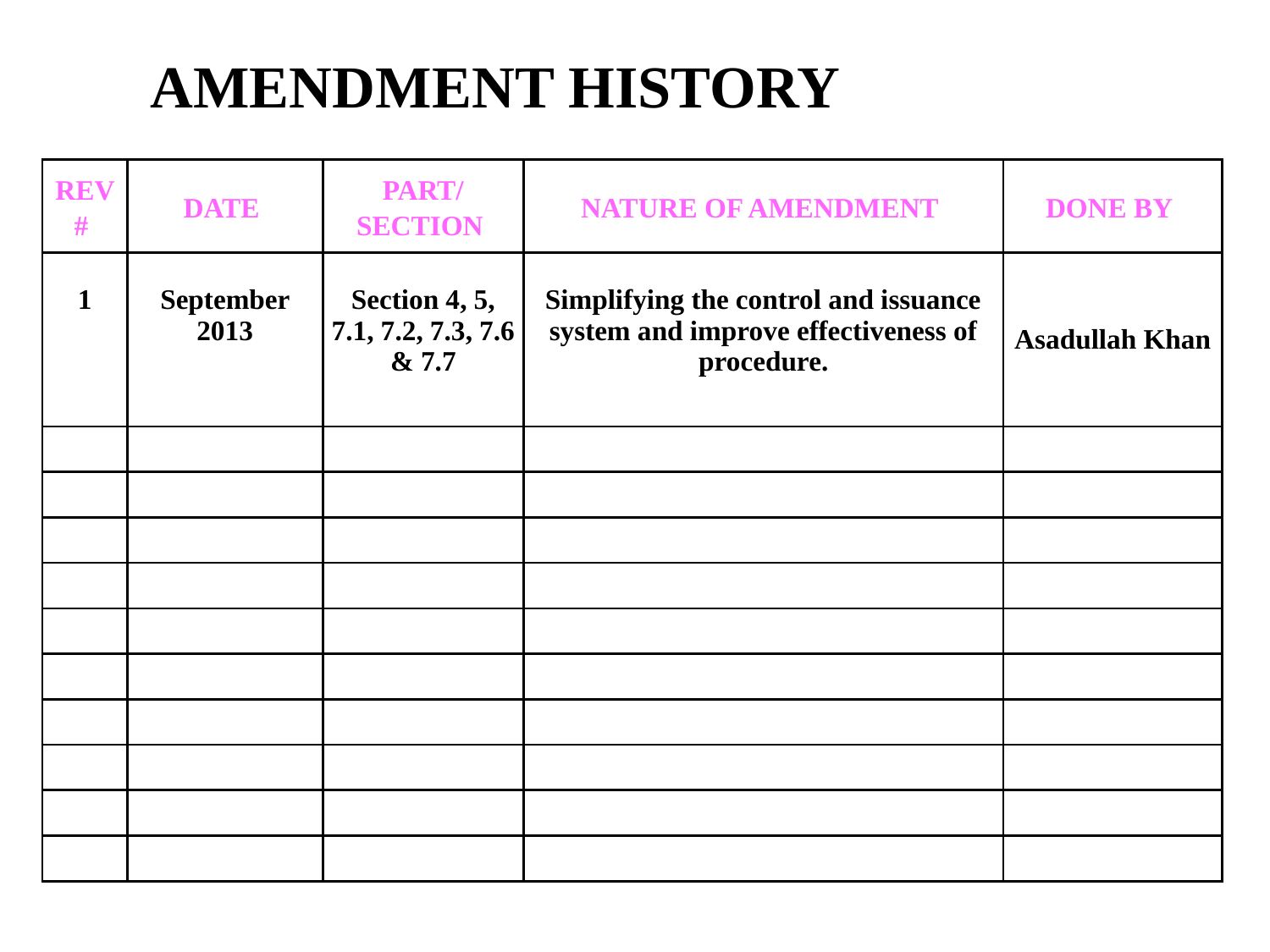

# Amendment history
| REV # | DATE | PART/ SECTION | NATURE OF AMENDMENT | DONE BY |
| --- | --- | --- | --- | --- |
| 1 | September 2013 | Section 4, 5, 7.1, 7.2, 7.3, 7.6 & 7.7 | Simplifying the control and issuance system and improve effectiveness of procedure. | Asadullah Khan |
|  |  |  |  |  |
|  |  |  |  |  |
|  |  |  |  |  |
|  |  |  |  |  |
|  |  |  |  |  |
|  |  |  |  |  |
|  |  |  |  |  |
|  |  |  |  |  |
|  |  |  |  |  |
|  |  |  |  |  |